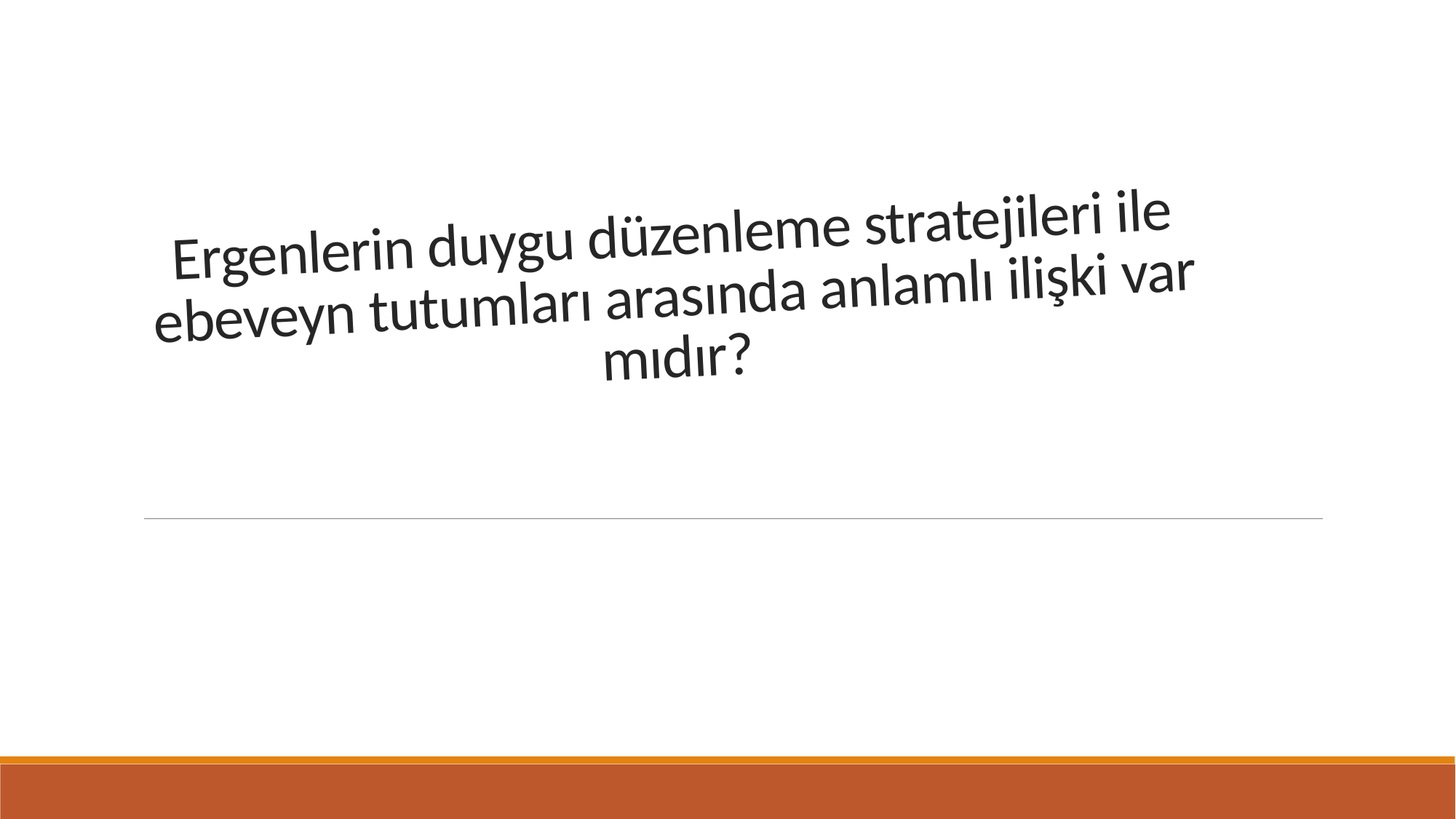

# Ergenlerin duygu düzenleme stratejileri ile ebeveyn tutumları arasında anlamlı ilişki var mıdır?